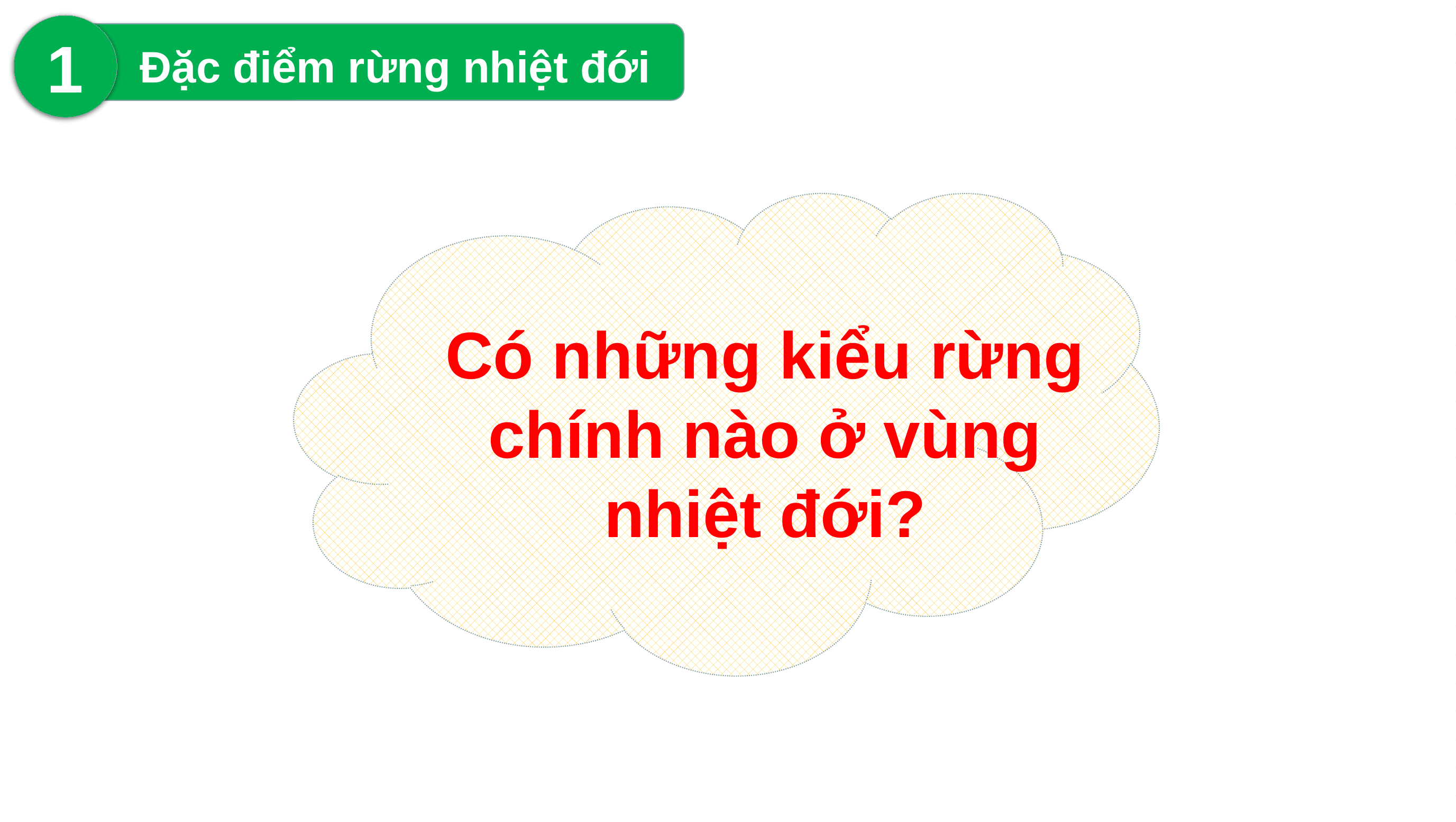

1

Đặc điểm rừng nhiệt đới

Có những kiểu rừng chính nào ở vùng nhiệt đới?